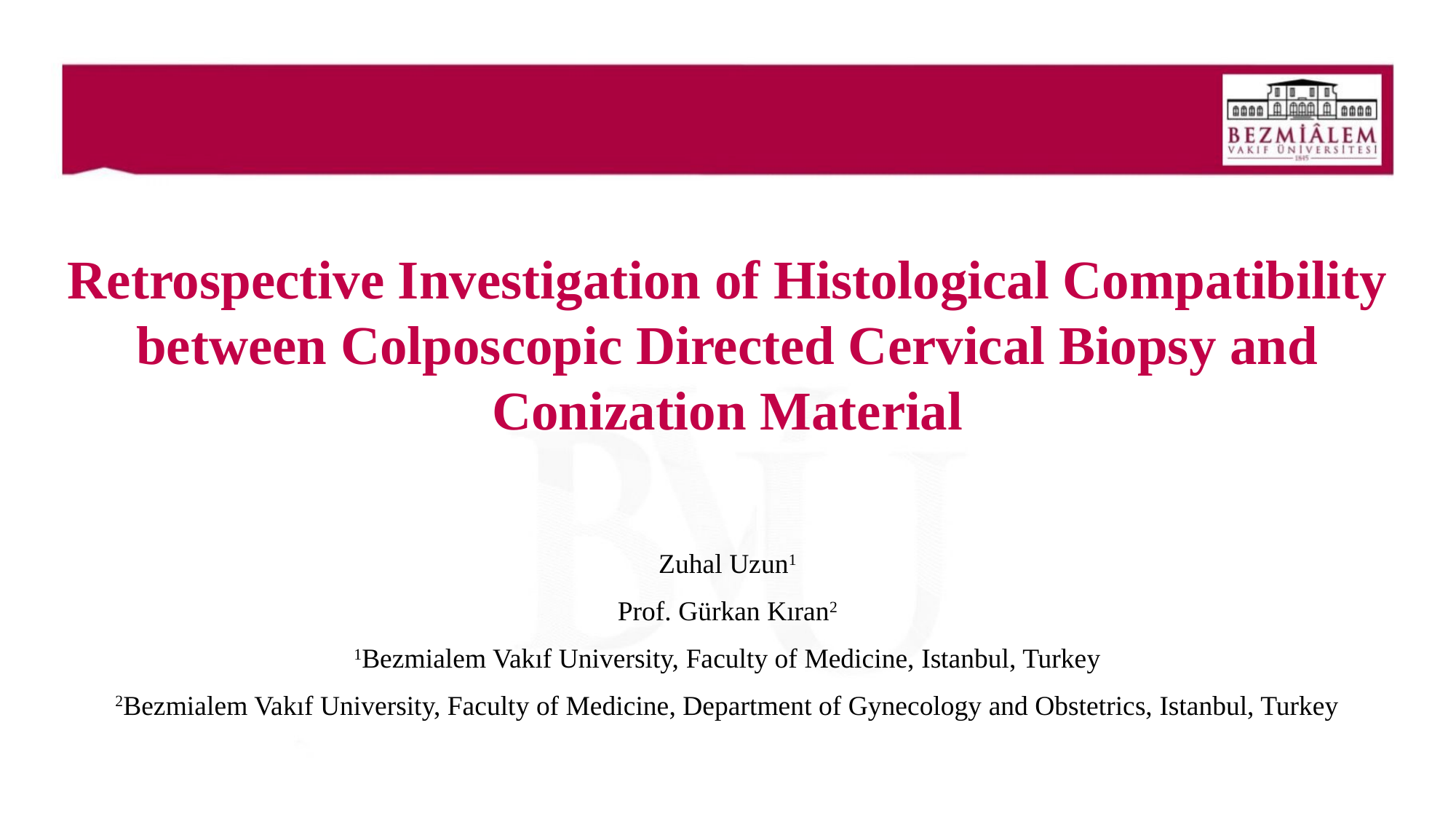

Retrospective Investigation of Histological Compatibility between Colposcopic Directed Cervical Biopsy and Conization Material
Zuhal Uzun1
Prof. Gürkan Kıran2
1Bezmialem Vakıf University, Faculty of Medicine, Istanbul, Turkey
2Bezmialem Vakıf University, Faculty of Medicine, Department of Gynecology and Obstetrics, Istanbul, Turkey